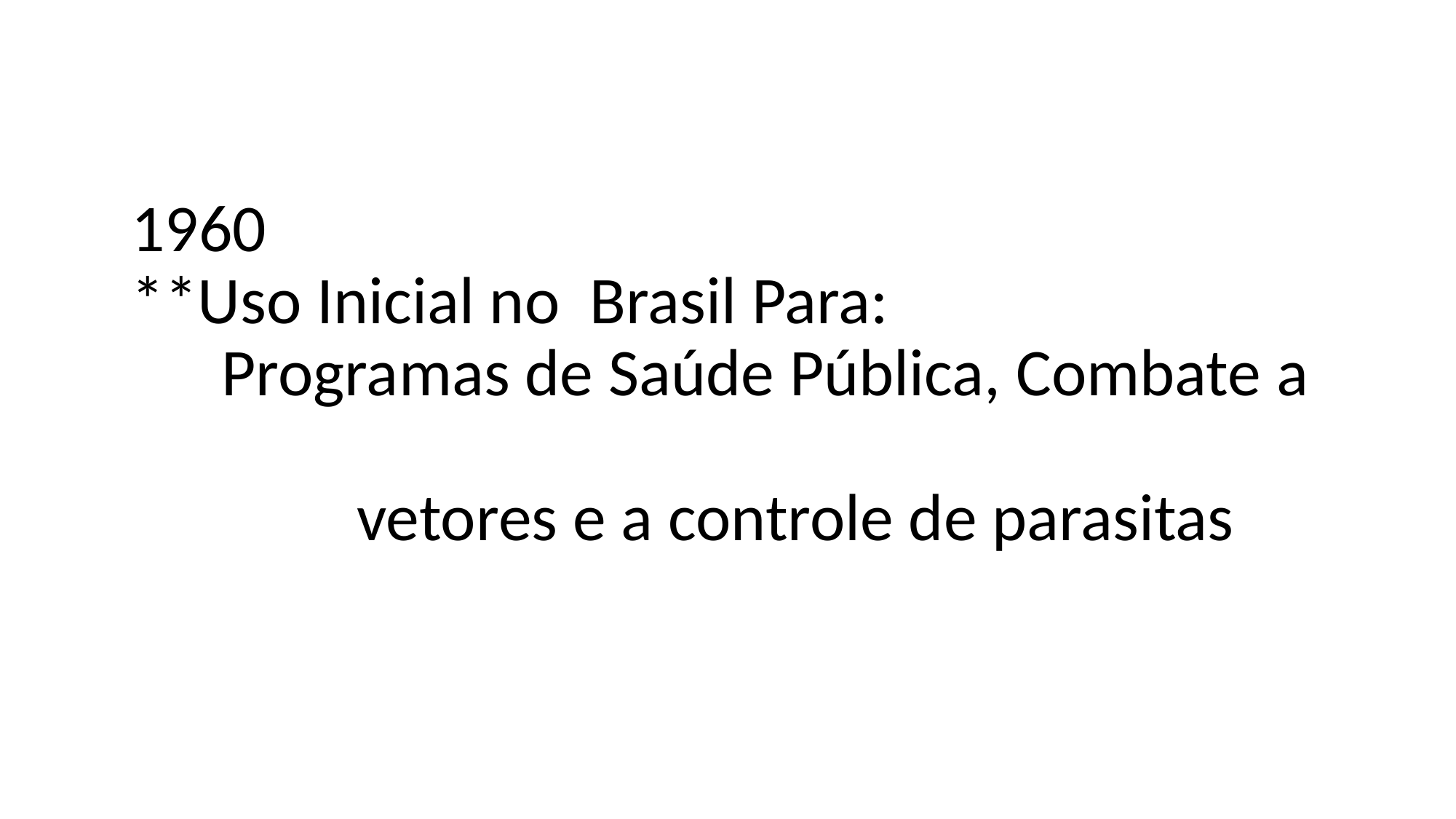

# 1960 **Uso Inicial no  Brasil Para: Programas de Saúde Pública, Combate a vetores e a controle de parasitas